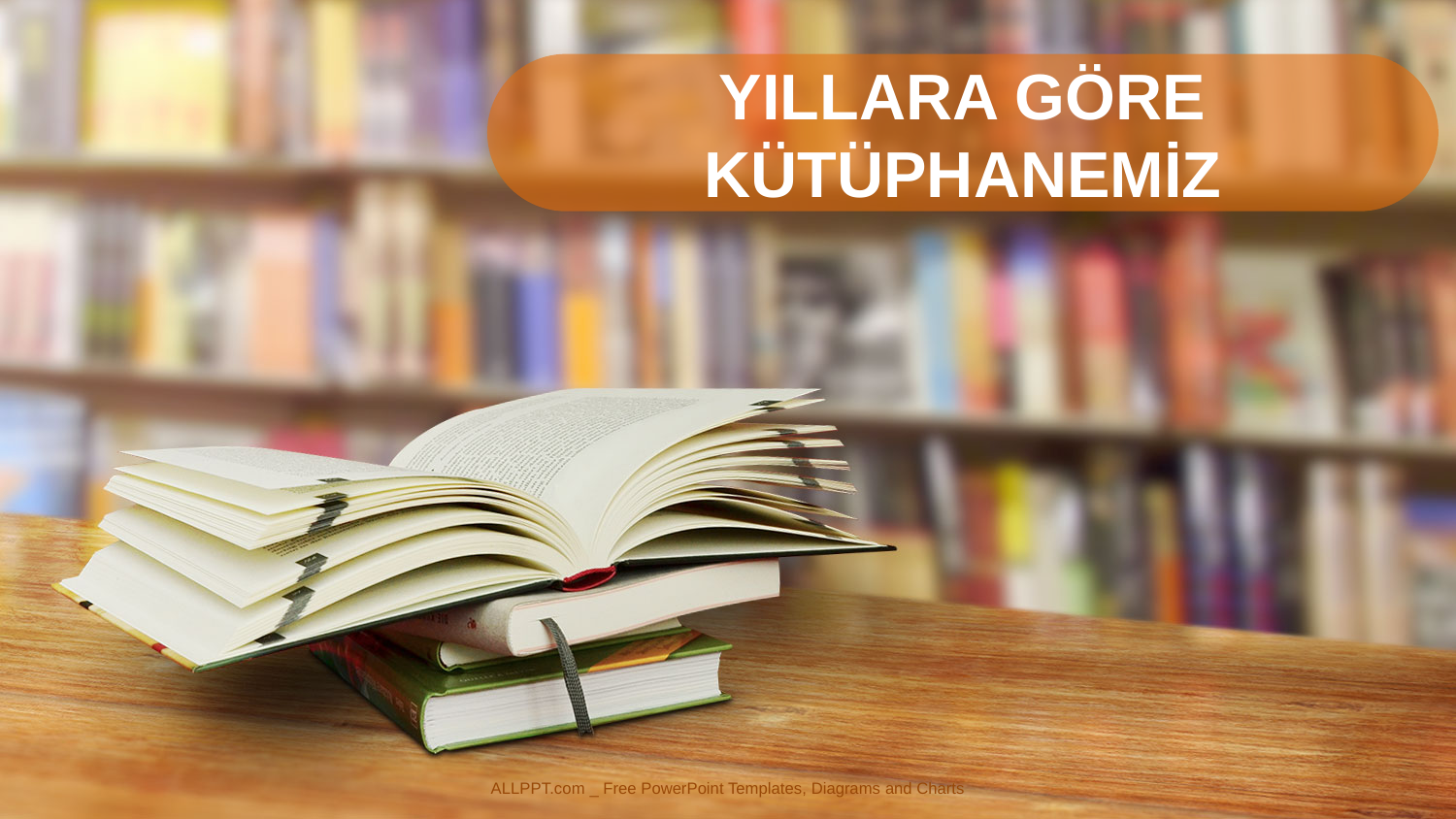

YILLARA GÖRE KÜTÜPHANEMİZ
ALLPPT.com _ Free PowerPoint Templates, Diagrams and Charts